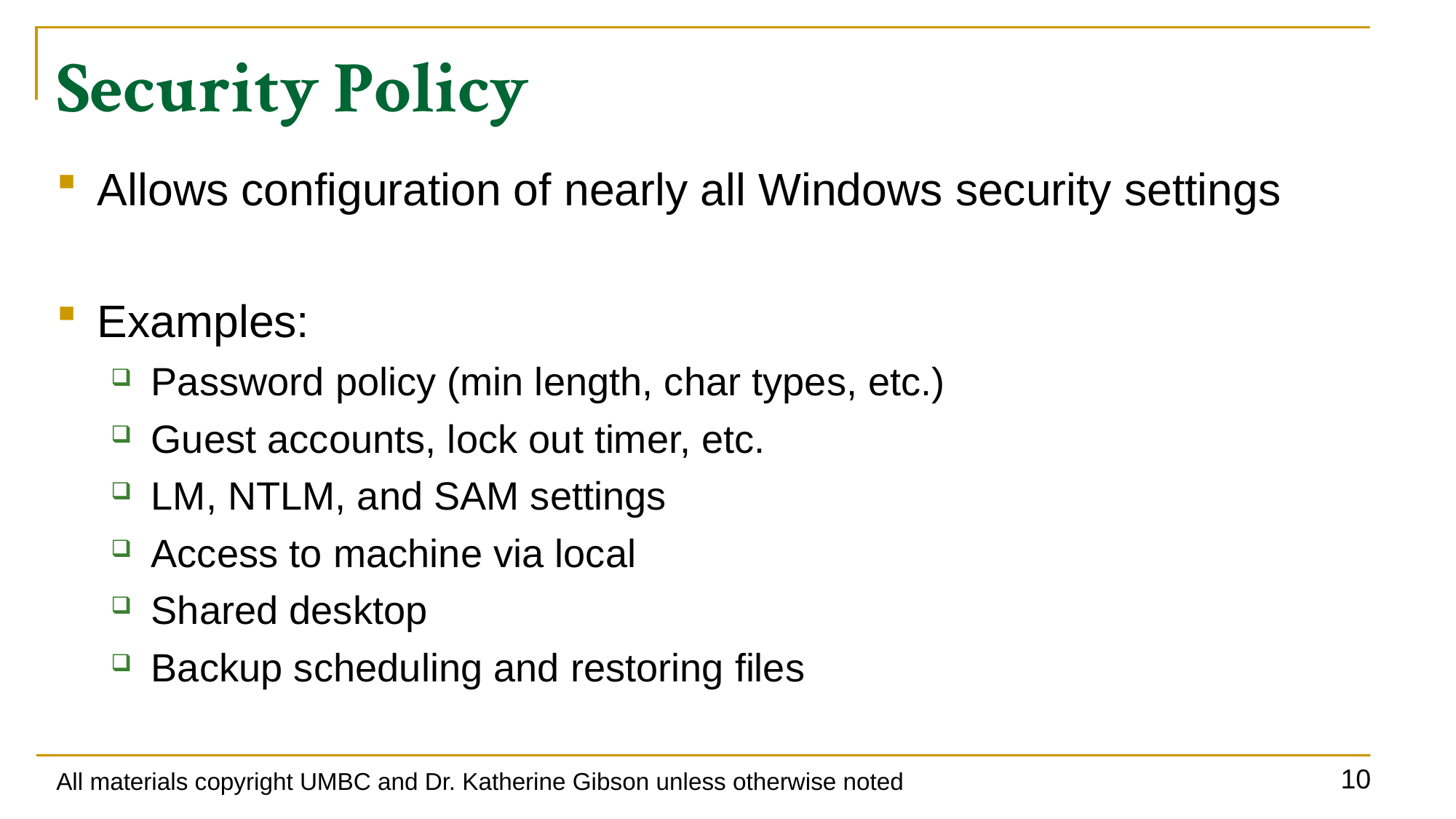

# Security Policy
Allows configuration of nearly all Windows security settings

Examples:
Password policy (min length, char types, etc.)
Guest accounts, lock out timer, etc.
LM, NTLM, and SAM settings
Access to machine via local
Shared desktop
Backup scheduling and restoring files